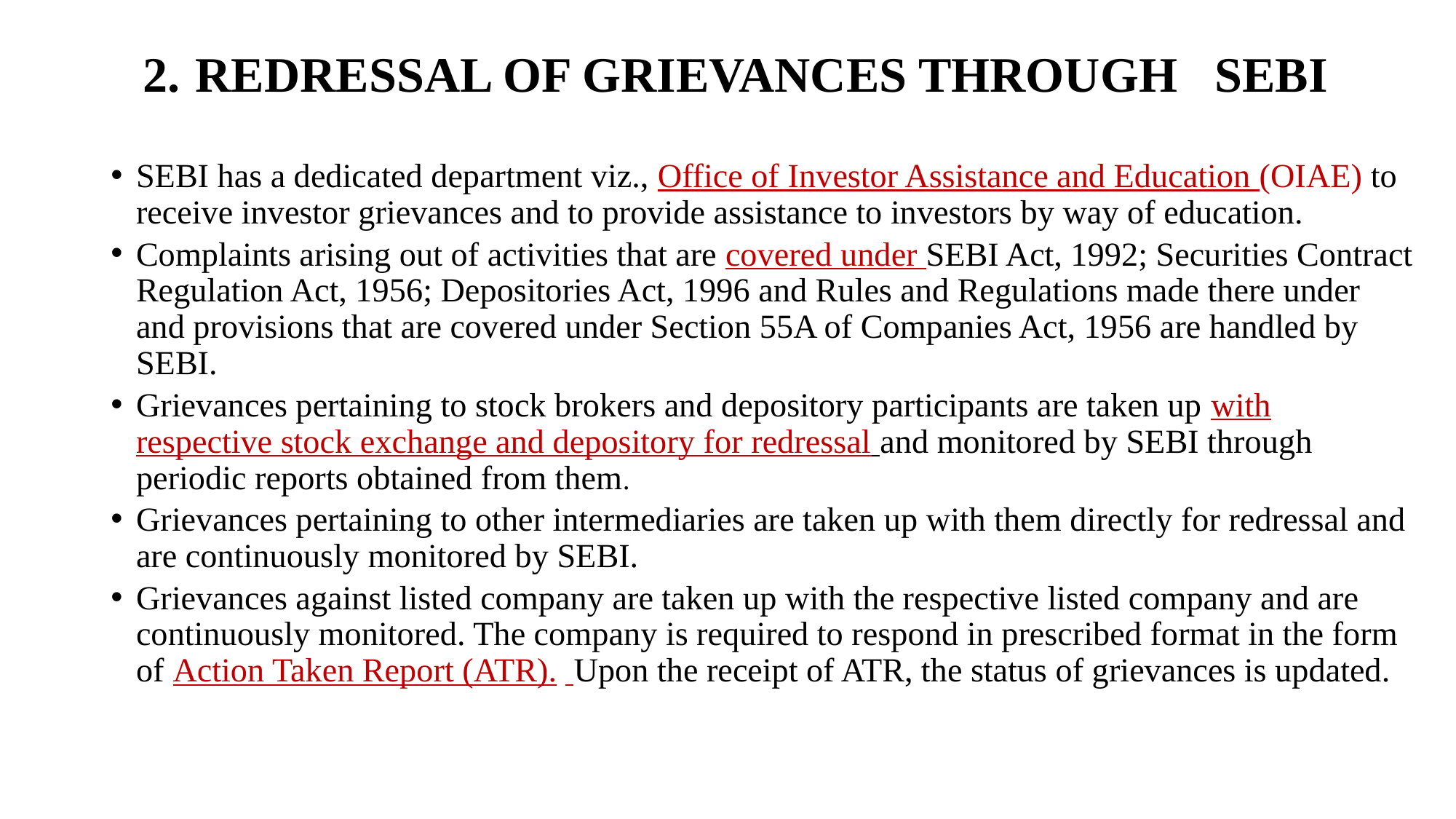

# 2. REDRESSAL OF GRIEVANCES THROUGH   SEBI
SEBI has a dedicated department viz., Office of Investor Assistance and Education (OIAE) to receive investor grievances and to provide assistance to investors by way of education.
Complaints arising out of activities that are covered under SEBI Act, 1992; Securities Contract Regulation Act, 1956; Depositories Act, 1996 and Rules and Regulations made there under and provisions that are covered under Section 55A of Companies Act, 1956 are handled by SEBI.
Grievances pertaining to stock brokers and depository participants are taken up with respective stock exchange and depository for redressal and monitored by SEBI through periodic reports obtained from them.
Grievances pertaining to other intermediaries are taken up with them directly for redressal and are continuously monitored by SEBI.
Grievances against listed company are taken up with the respective listed company and are continuously monitored. The company is required to respond in prescribed format in the form of Action Taken Report (ATR).. Upon the receipt of ATR, the status of grievances is updated.